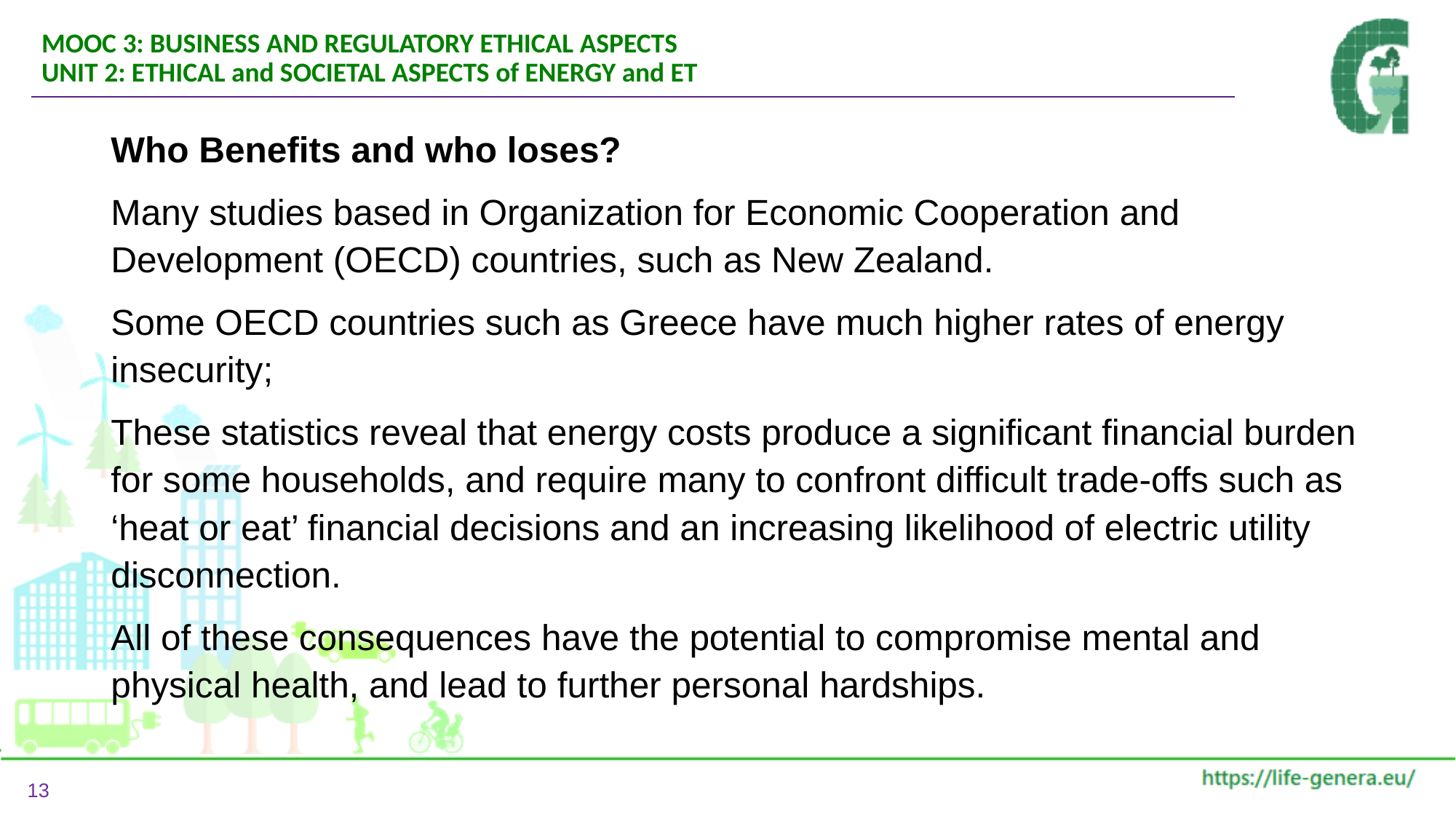

MOOC 3: BUSINESS AND REGULATORY ETHICAL ASPECTS
UNIT 2: ETHICAL and SOCIETAL ASPECTS of ENERGY and ET
Who Benefits and who loses?
Many studies based in Organization for Economic Cooperation and Development (OECD) countries, such as New Zealand.
Some OECD countries such as Greece have much higher rates of energy insecurity;
These statistics reveal that energy costs produce a significant financial burden for some households, and require many to confront difficult trade-offs such as ‘heat or eat’ financial decisions and an increasing likelihood of electric utility disconnection.
All of these consequences have the potential to compromise mental and physical health, and lead to further personal hardships.
13